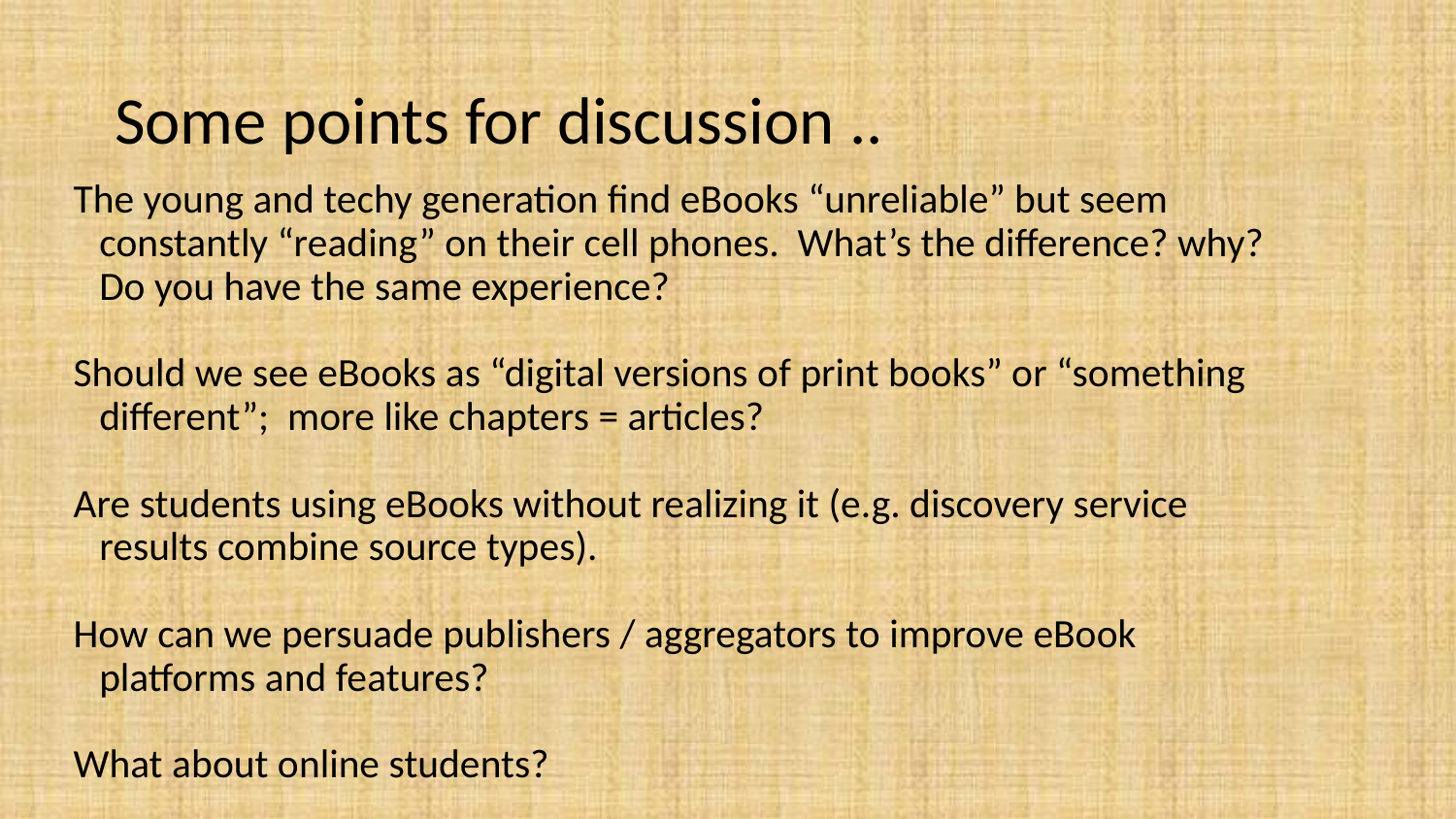

# Some points for discussion ..
The young and techy generation find eBooks “unreliable” but seem constantly “reading” on their cell phones.  What’s the difference? why?  Do you have the same experience?

Should we see eBooks as “digital versions of print books” or “something different”;  more like chapters = articles?

Are students using eBooks without realizing it (e.g. discovery service results combine source types).

How can we persuade publishers / aggregators to improve eBook platforms and features?

What about online students?